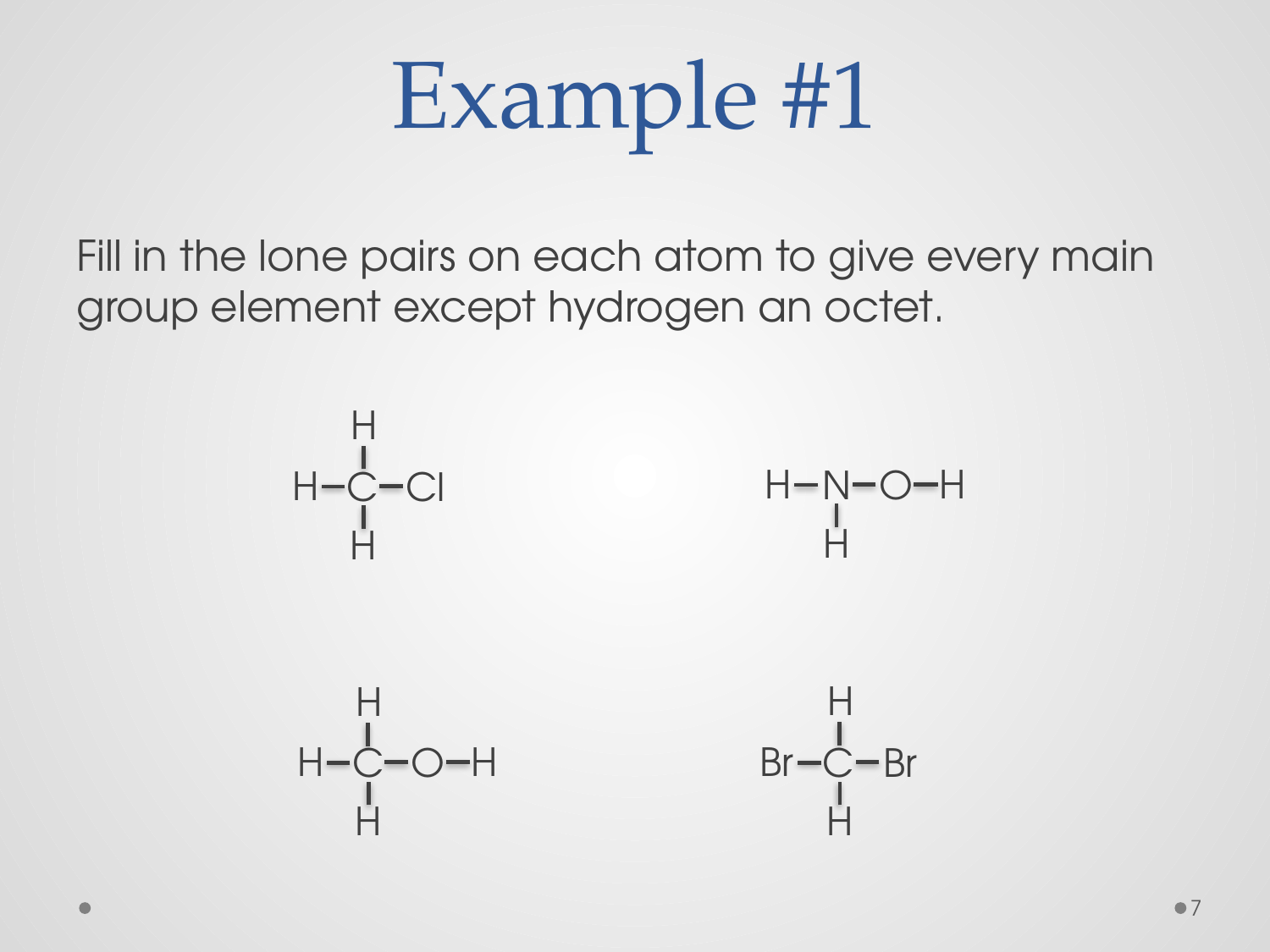

# Example #1
Fill in the lone pairs on each atom to give every main group element except hydrogen an octet.
H
C
H
Cl
H
H
H
O
N
H
H
C
Br
Br
H
H
H
H
O
C
H
7